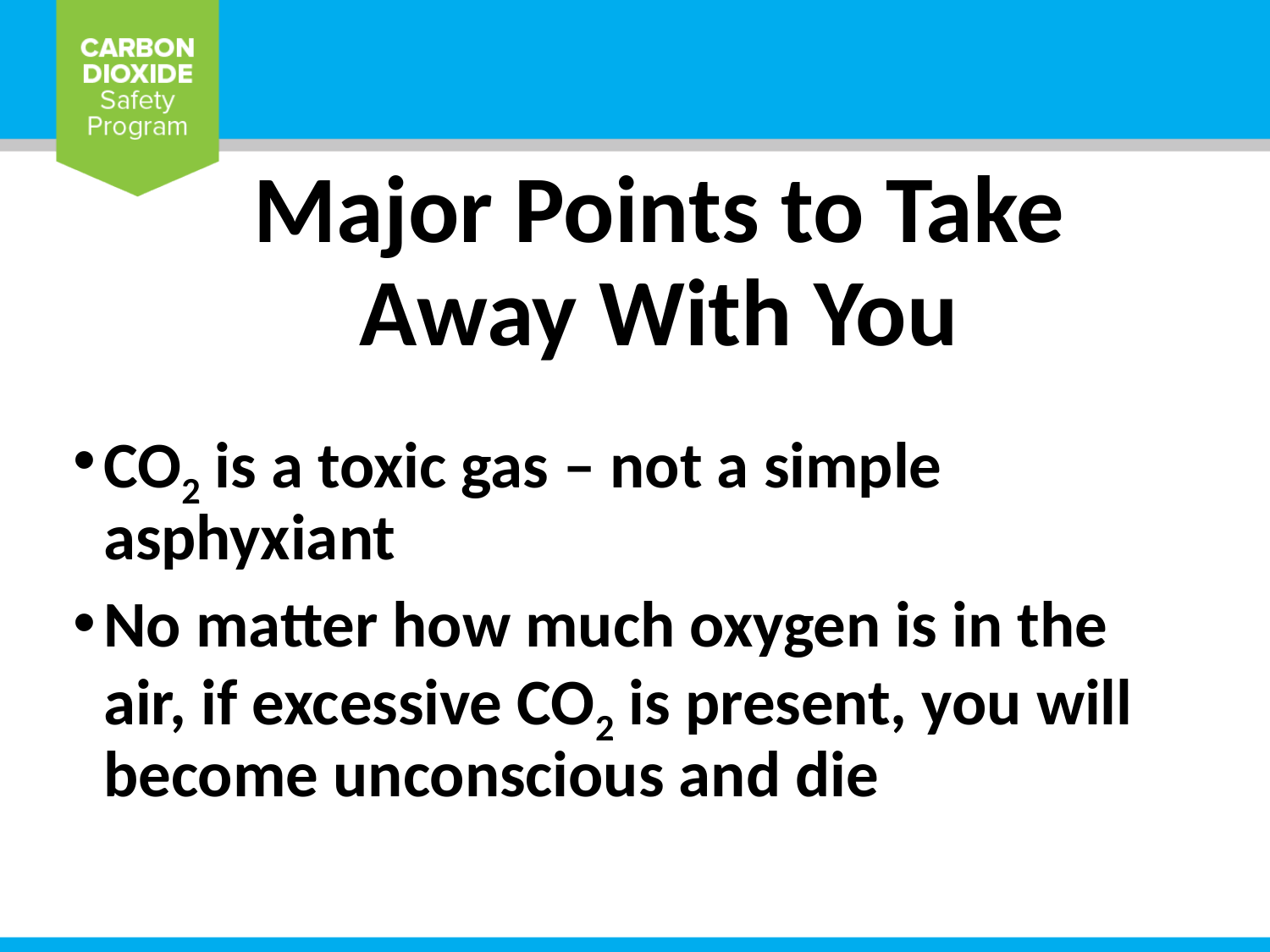

# Major Points to Take Away With You
CO2 is a toxic gas – not a simple asphyxiant
No matter how much oxygen is in the air, if excessive CO2 is present, you will become unconscious and die